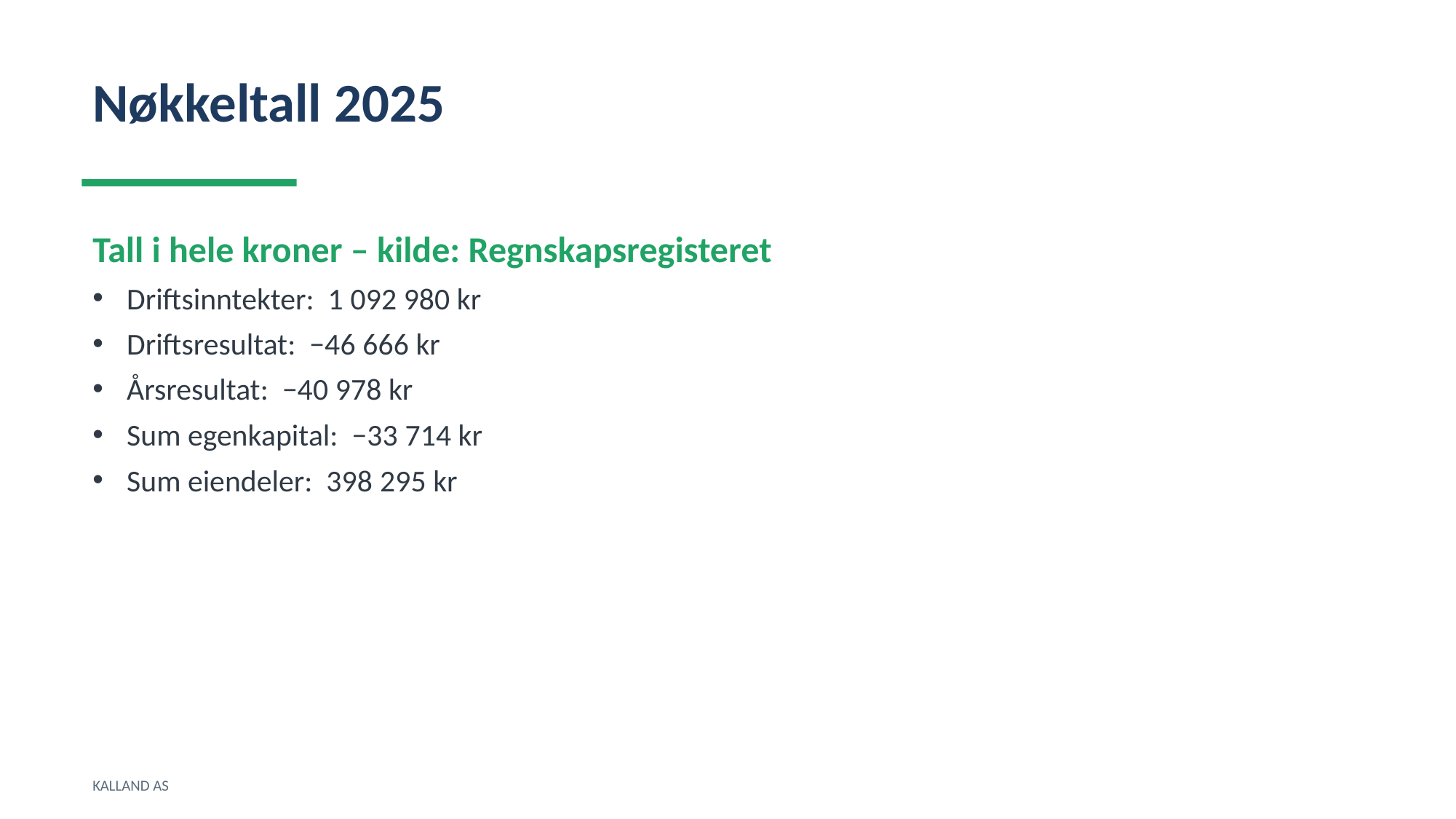

Nøkkeltall 2025

Tall i hele kroner – kilde: Regnskapsregisteret
Driftsinntekter:  1 092 980 kr
Driftsresultat:  −46 666 kr
Årsresultat:  −40 978 kr
Sum egenkapital:  −33 714 kr
Sum eiendeler:  398 295 kr
KALLAND AS